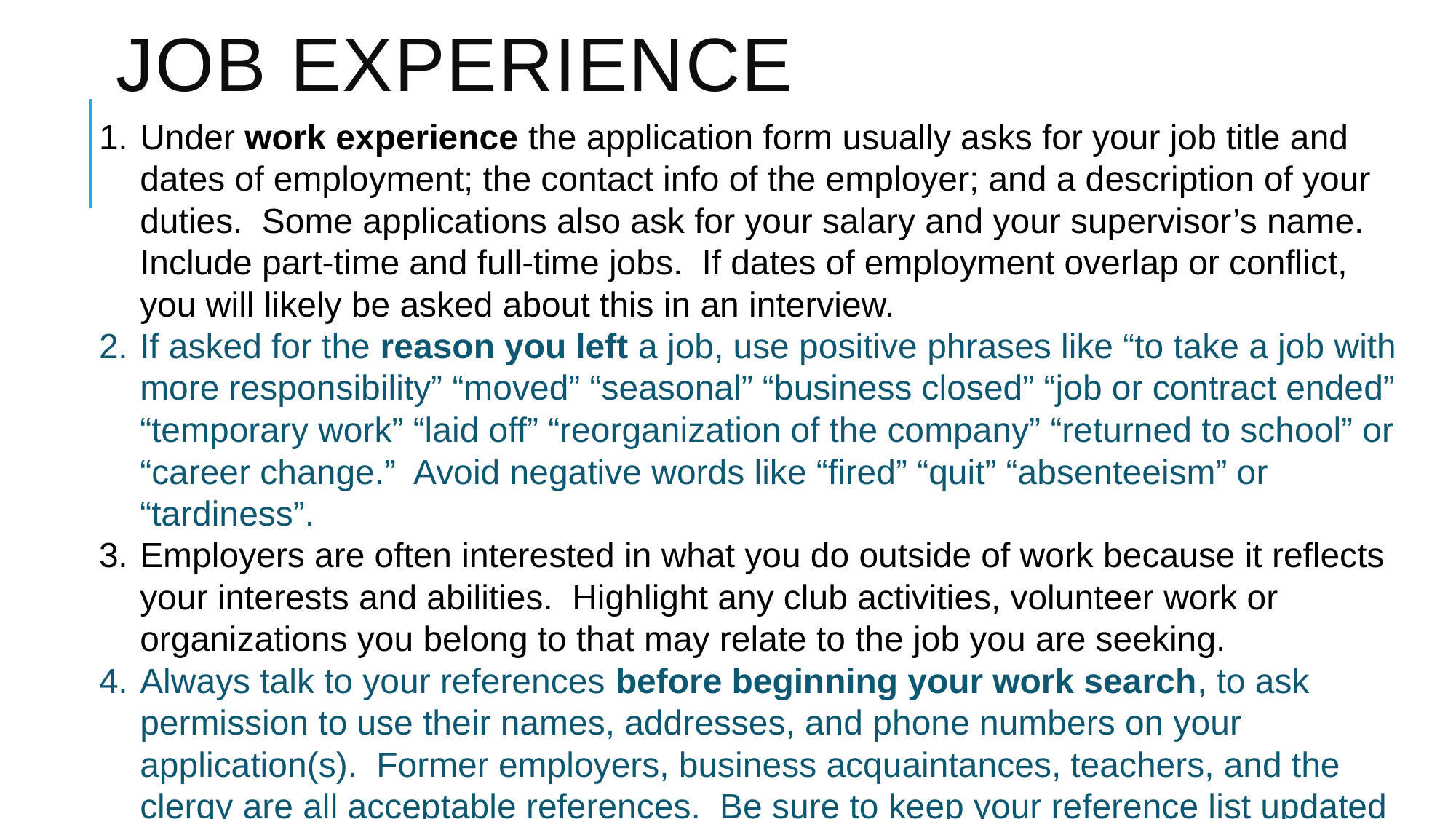

# Job experience
Under work experience the application form usually asks for your job title and dates of employment; the contact info of the employer; and a description of your duties.  Some applications also ask for your salary and your supervisor’s name.  Include part-time and full-time jobs.  If dates of employment overlap or conflict, you will likely be asked about this in an interview.
If asked for the reason you left a job, use positive phrases like “to take a job with more responsibility” “moved” “seasonal” “business closed” “job or contract ended” “temporary work” “laid off” “reorganization of the company” “returned to school” or “career change.”  Avoid negative words like “fired” “quit” “absenteeism” or “tardiness”.
Employers are often interested in what you do outside of work because it reflects your interests and abilities.  Highlight any club activities, volunteer work or organizations you belong to that may relate to the job you are seeking.
Always talk to your references before beginning your work search, to ask permission to use their names, addresses, and phone numbers on your application(s).  Former employers, business acquaintances, teachers, and the clergy are all acceptable references.  Be sure to keep your reference list updated and let them know when you find a job.